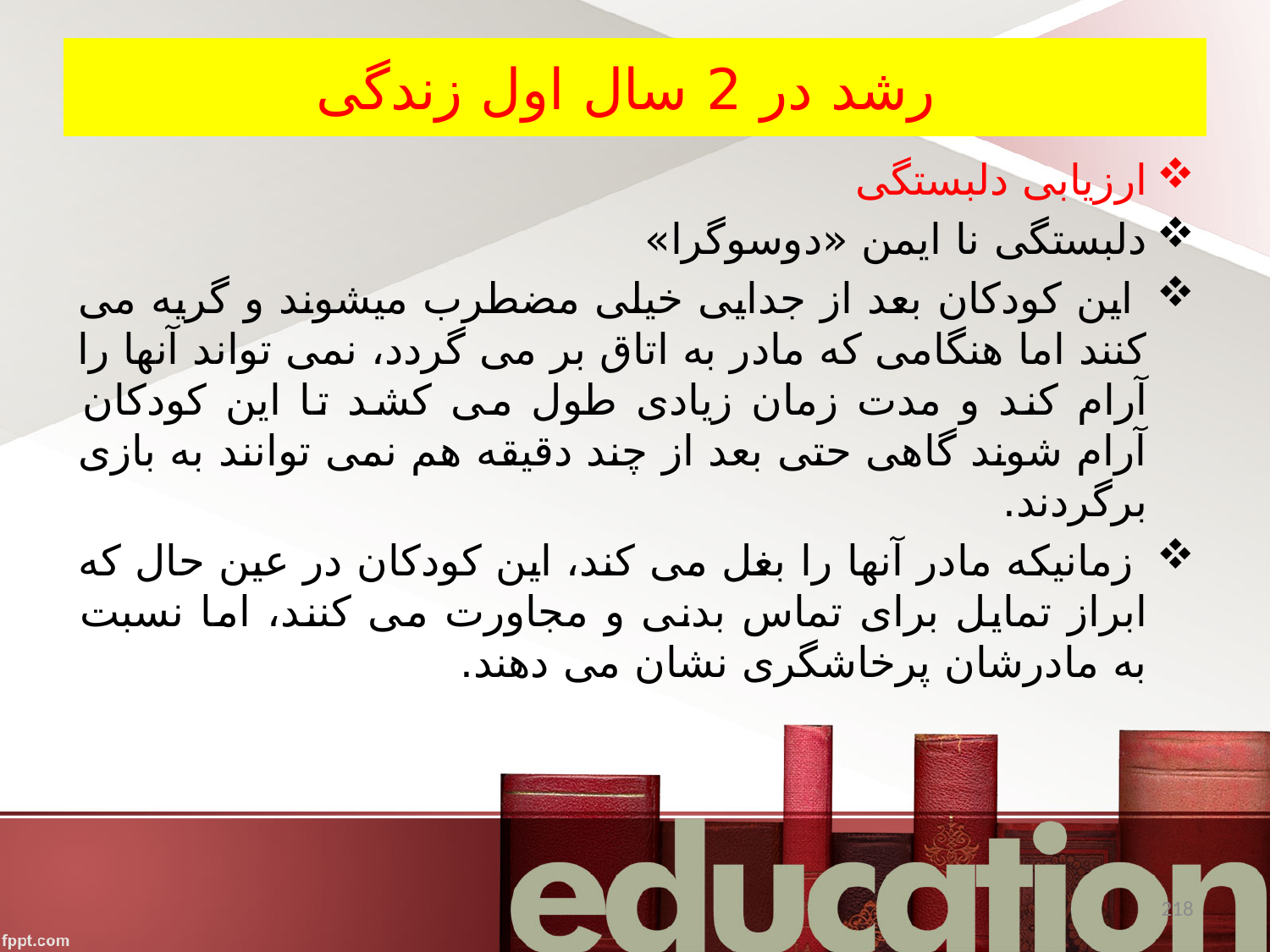

# رشد در 2 سال اول زندگی
ارزیابی دلبستگی
دلبستگی نا ایمن «دوسوگرا»
 این کودکان بعد از جدایی خیلی مضطرب میشوند و گریه می کنند اما هنگامی که مادر به اتاق بر می گردد، نمی تواند آنها را آرام کند و مدت زمان زیادی طول می کشد تا این کودکان آرام شوند گاهی حتی بعد از چند دقیقه هم نمی توانند به بازی برگردند.
 زمانیکه مادر آنها را بغل می کند، این کودکان در عین حال که ابراز تمایل برای تماس بدنی و مجاورت می کنند، اما نسبت به مادرشان پرخاشگری نشان می دهند.

218